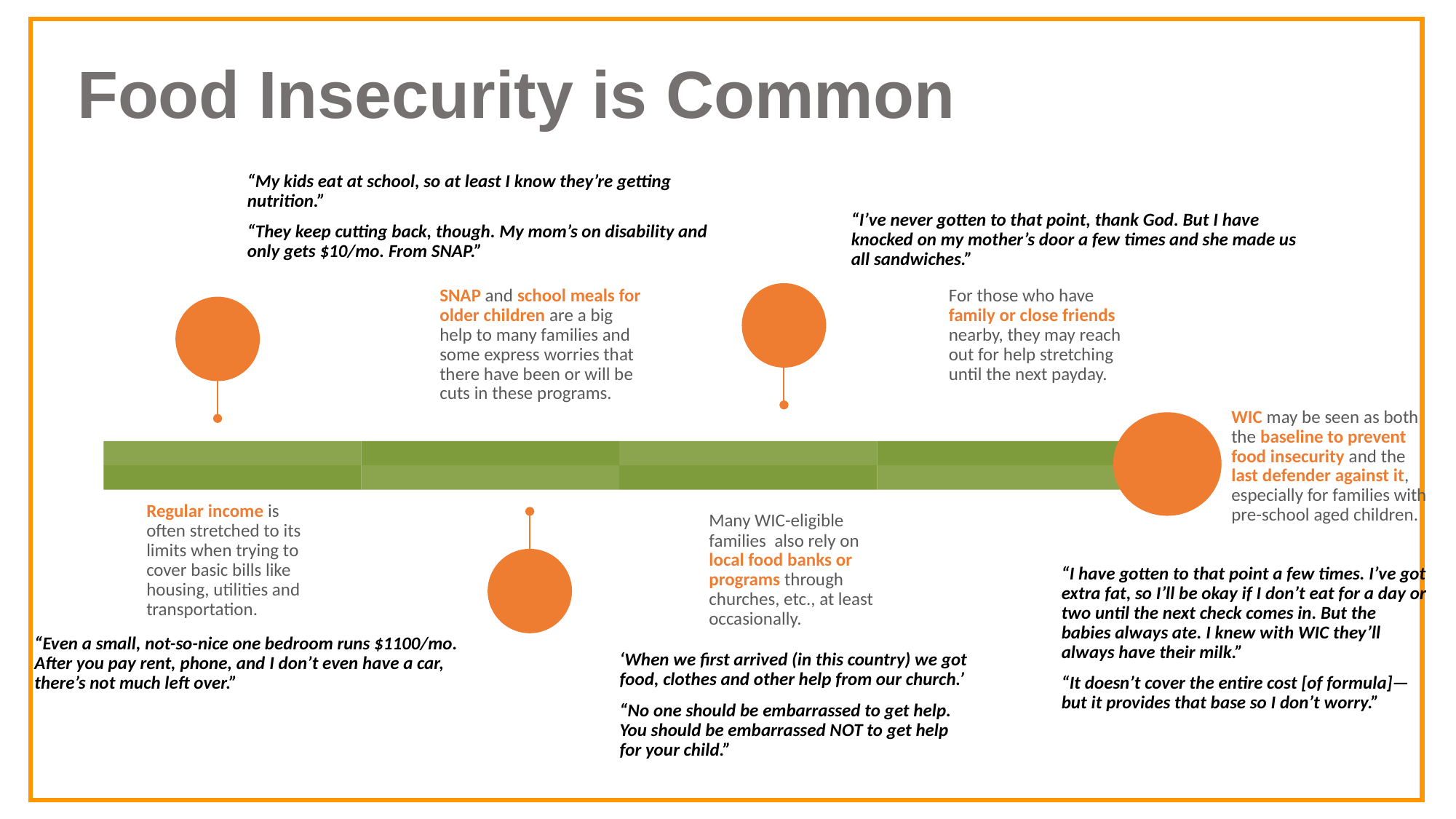

Food Insecurity is Common
“My kids eat at school, so at least I know they’re getting nutrition.”
“They keep cutting back, though. My mom’s on disability and only gets $10/mo. From SNAP.”
“I’ve never gotten to that point, thank God. But I have knocked on my mother’s door a few times and she made us all sandwiches.”

SNAP and school meals for older children are a big  help to many families and some express worries that there have been or will be cuts in these programs.
For those who have family or close friends nearby, they may reach out for help stretching until the next payday.

WIC may be seen as both the baseline to prevent food insecurity and the last defender against it, especially for families with pre-school aged children.

Regular income is often stretched to its limits when trying to cover basic bills like housing, utilities and transportation.

Many WIC-eligible families  also rely on local food banks or programs through churches, etc., at least occasionally.
“I have gotten to that point a few times. I’ve got extra fat, so I’ll be okay if I don’t eat for a day or two until the next check comes in. But the babies always ate. I knew with WIC they’ll always have their milk.”
“It doesn’t cover the entire cost [of formula]—but it provides that base so I don’t worry.”
“Even a small, not-so-nice one bedroom runs $1100/mo. After you pay rent, phone, and I don’t even have a car, there’s not much left over.”
‘When we first arrived (in this country) we got food, clothes and other help from our church.’
“No one should be embarrassed to get help. You should be embarrassed NOT to get help for your child.”